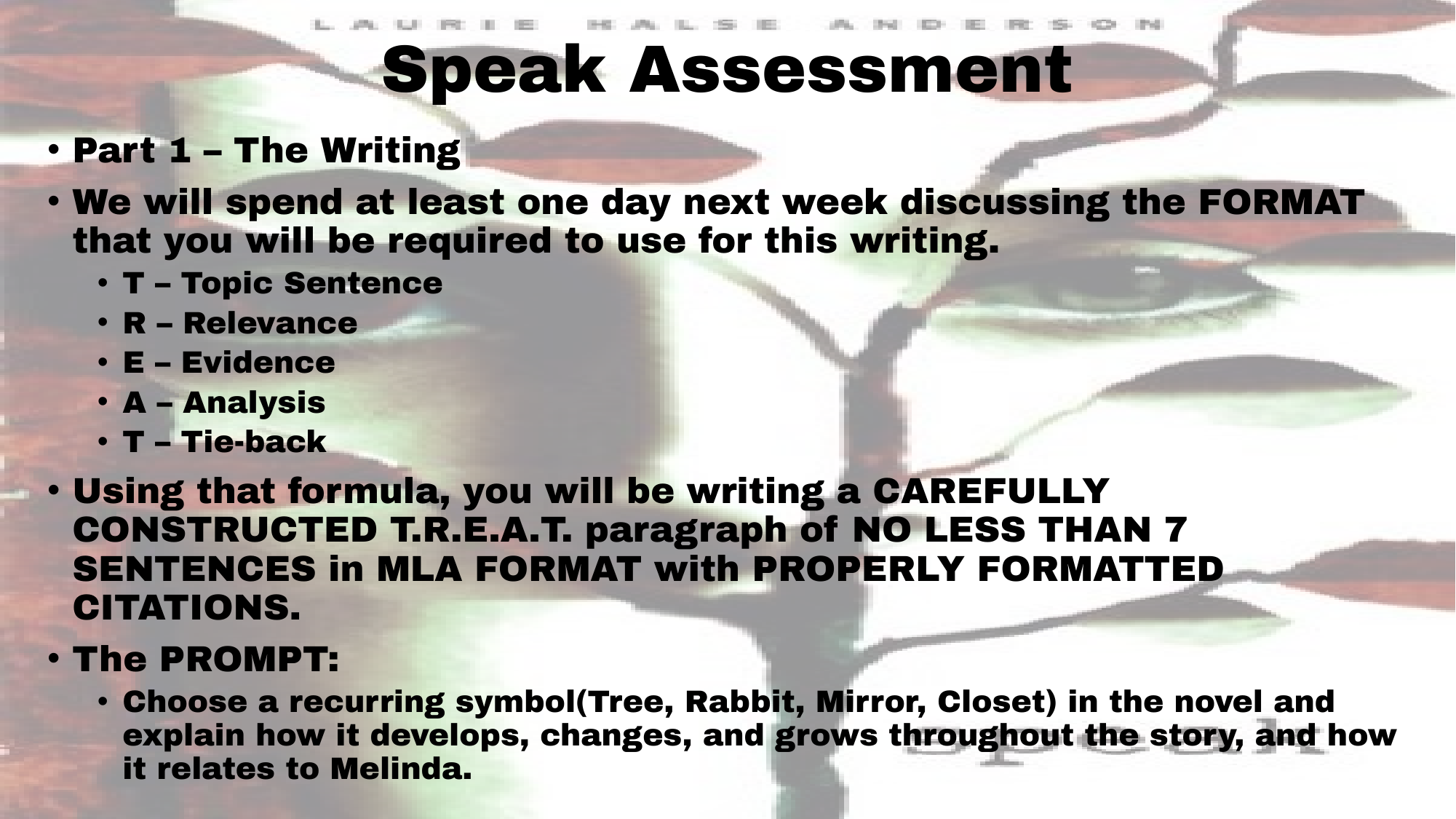

# Speak Assessment
Part 1 – The Writing
We will spend at least one day next week discussing the FORMAT that you will be required to use for this writing.
T – Topic Sentence
R – Relevance
E – Evidence
A – Analysis
T – Tie-back
Using that formula, you will be writing a CAREFULLY CONSTRUCTED T.R.E.A.T. paragraph of NO LESS THAN 7 SENTENCES in MLA FORMAT with PROPERLY FORMATTED CITATIONS.
The PROMPT:
Choose a recurring symbol(Tree, Rabbit, Mirror, Closet) in the novel and explain how it develops, changes, and grows throughout the story, and how it relates to Melinda.